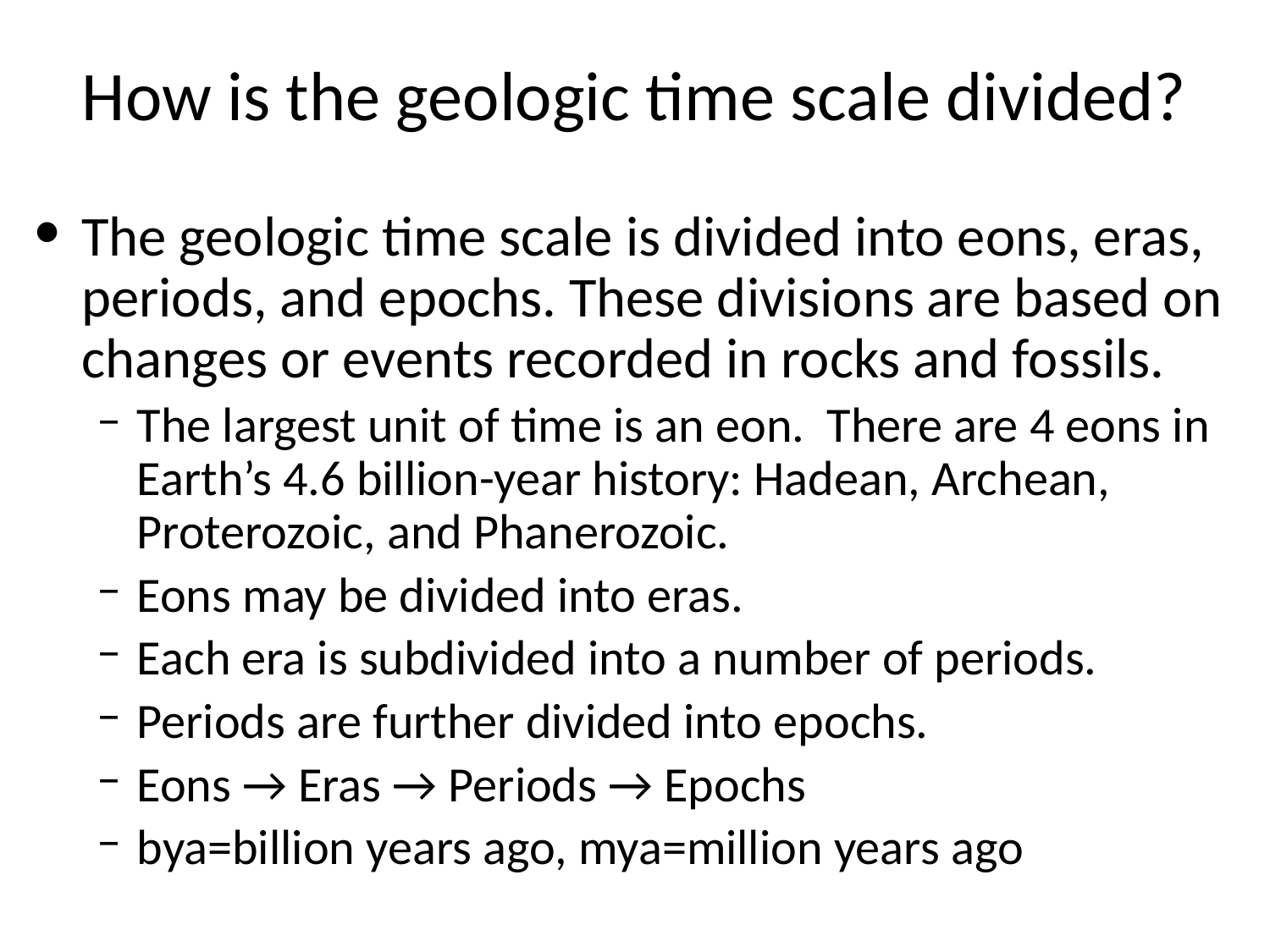

# How is the geologic time scale divided?
The geologic time scale is divided into eons, eras, periods, and epochs. These divisions are based on changes or events recorded in rocks and fossils.
The largest unit of time is an eon.  There are 4 eons in Earth’s 4.6 billion-year history: Hadean, Archean, Proterozoic, and Phanerozoic.
Eons may be divided into eras.
Each era is subdivided into a number of periods.
Periods are further divided into epochs.
Eons → Eras → Periods → Epochs
bya=billion years ago, mya=million years ago